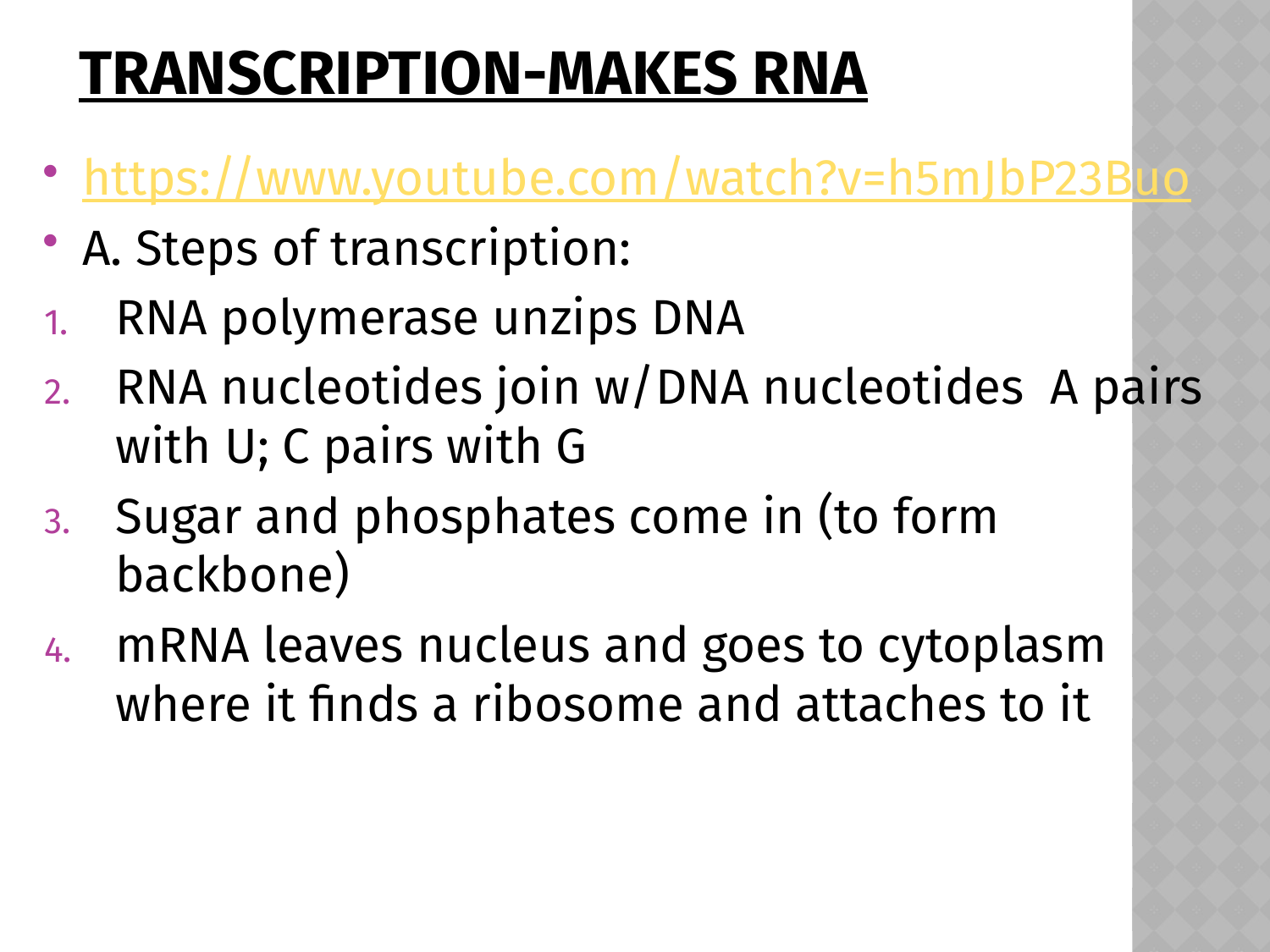

# Transcription-makes RNA

https://www.youtube.com/watch?v=h5mJbP23Buo
A. Steps of transcription:
RNA polymerase unzips DNA
RNA nucleotides join w/DNA nucleotides  A pairs with U; C pairs with G
Sugar and phosphates come in (to form backbone)
mRNA leaves nucleus and goes to cytoplasm where it finds a ribosome and attaches to it